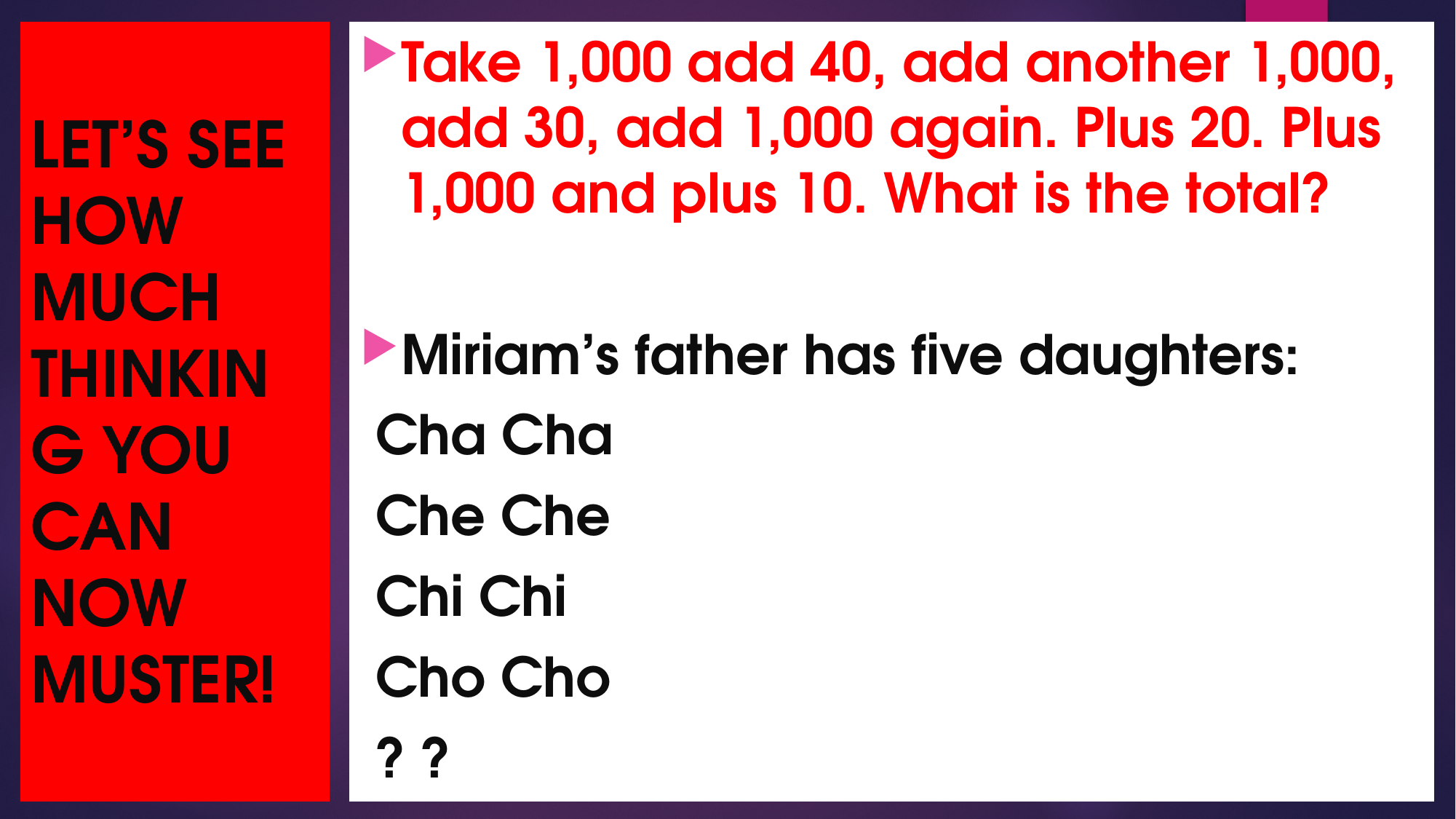

# LET’S SEE HOW MUCH THINKING YOU CAN NOW MUSTER!
Take 1,000 add 40, add another 1,000, add 30, add 1,000 again. Plus 20. Plus 1,000 and plus 10. What is the total?

Miriam’s father has five daughters:
 Cha Cha
 Che Che
 Chi Chi
 Cho Cho
 ? ?